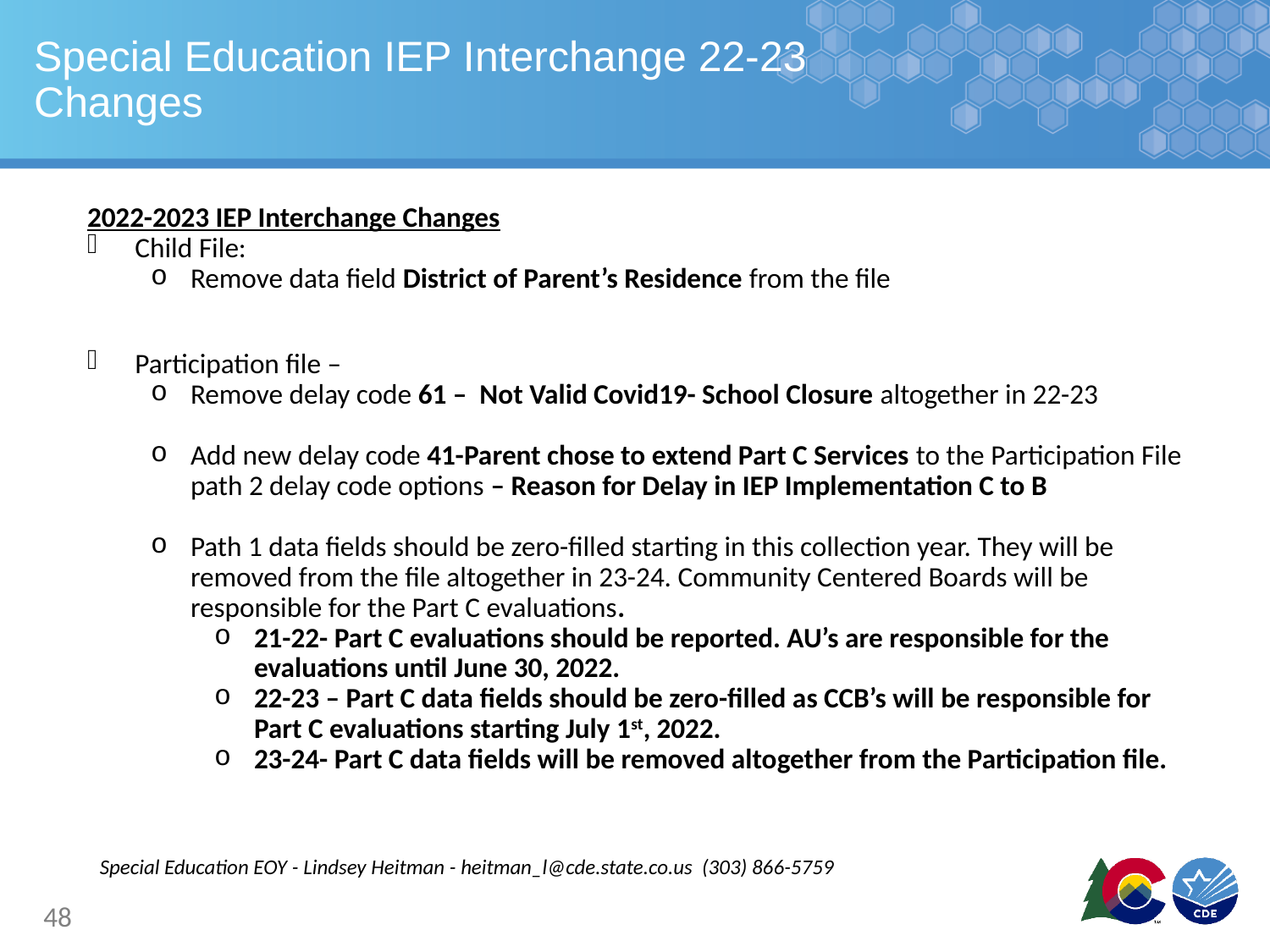

# Special Education IEP Interchange 22-23 Changes
2022-2023 IEP Interchange Changes
Child File:
Remove data field District of Parent’s Residence from the file

Participation file –
Remove delay code 61 –  Not Valid Covid19- School Closure altogether in 22-23

Add new delay code 41-Parent chose to extend Part C Services to the Participation File path 2 delay code options – Reason for Delay in IEP Implementation C to B

Path 1 data fields should be zero-filled starting in this collection year. They will be removed from the file altogether in 23-24. Community Centered Boards will be responsible for the Part C evaluations.
21-22- Part C evaluations should be reported. AU’s are responsible for the evaluations until June 30, 2022.
22-23 – Part C data fields should be zero-filled as CCB’s will be responsible for Part C evaluations starting July 1st, 2022.
23-24- Part C data fields will be removed altogether from the Participation file.

Special Education EOY - Lindsey Heitman - heitman_l@cde.state.co.us  (303) 866-5759
48